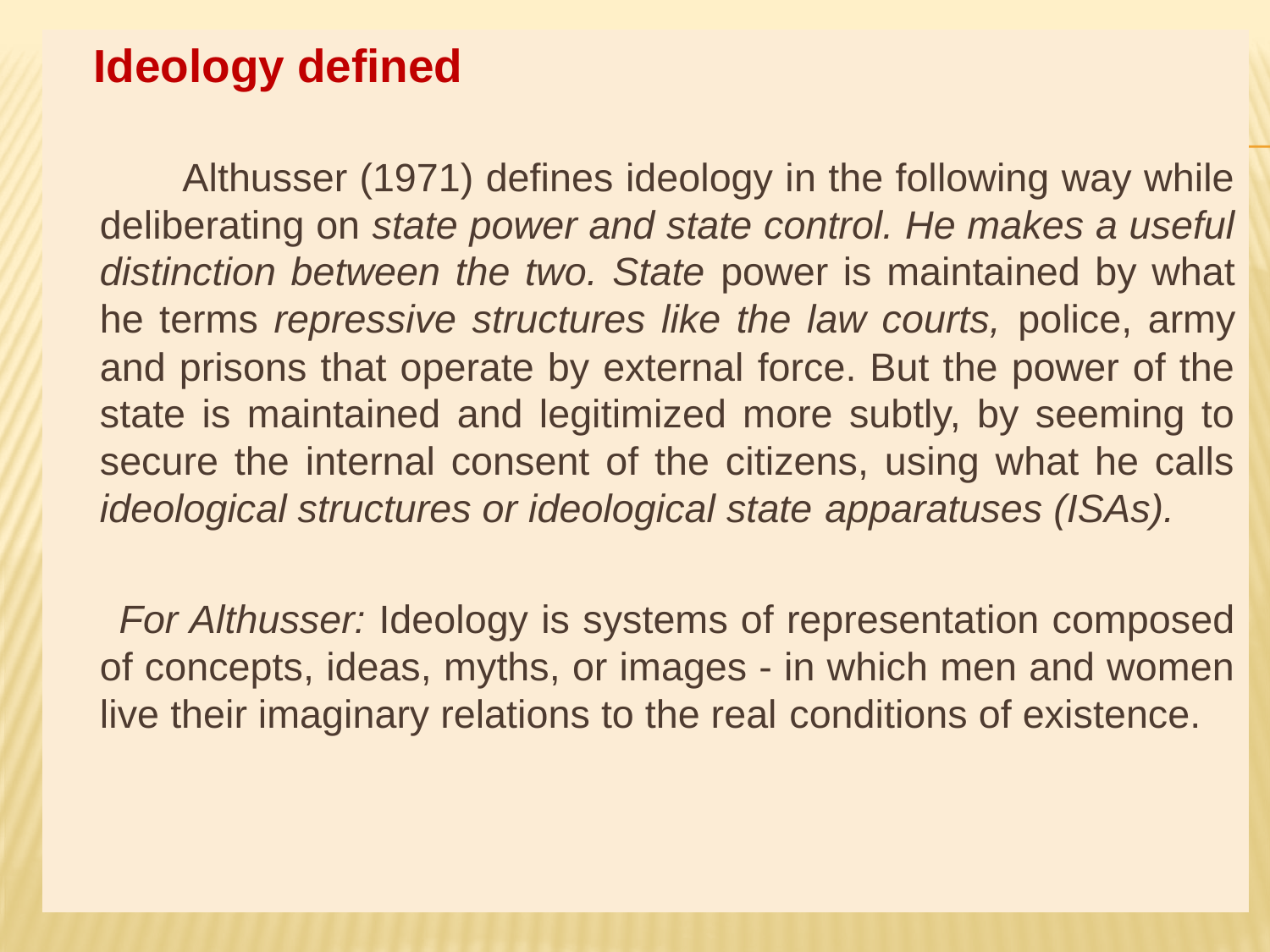

Ideology defined

           Althusser (1971) defines ideology in the following way while deliberating on state power and state control. He makes a useful distinction between the two. State power is maintained by what he terms repressive structures like the law courts, police, army and prisons that operate by external force. But the power of the state is maintained and legitimized more subtly, by seeming to secure the internal consent of the citizens, using what he calls ideological structures or ideological state apparatuses (ISAs).

     For Althusser: Ideology is systems of representation composed of concepts, ideas, myths, or images - in which men and women live their imaginary relations to the real conditions of existence.